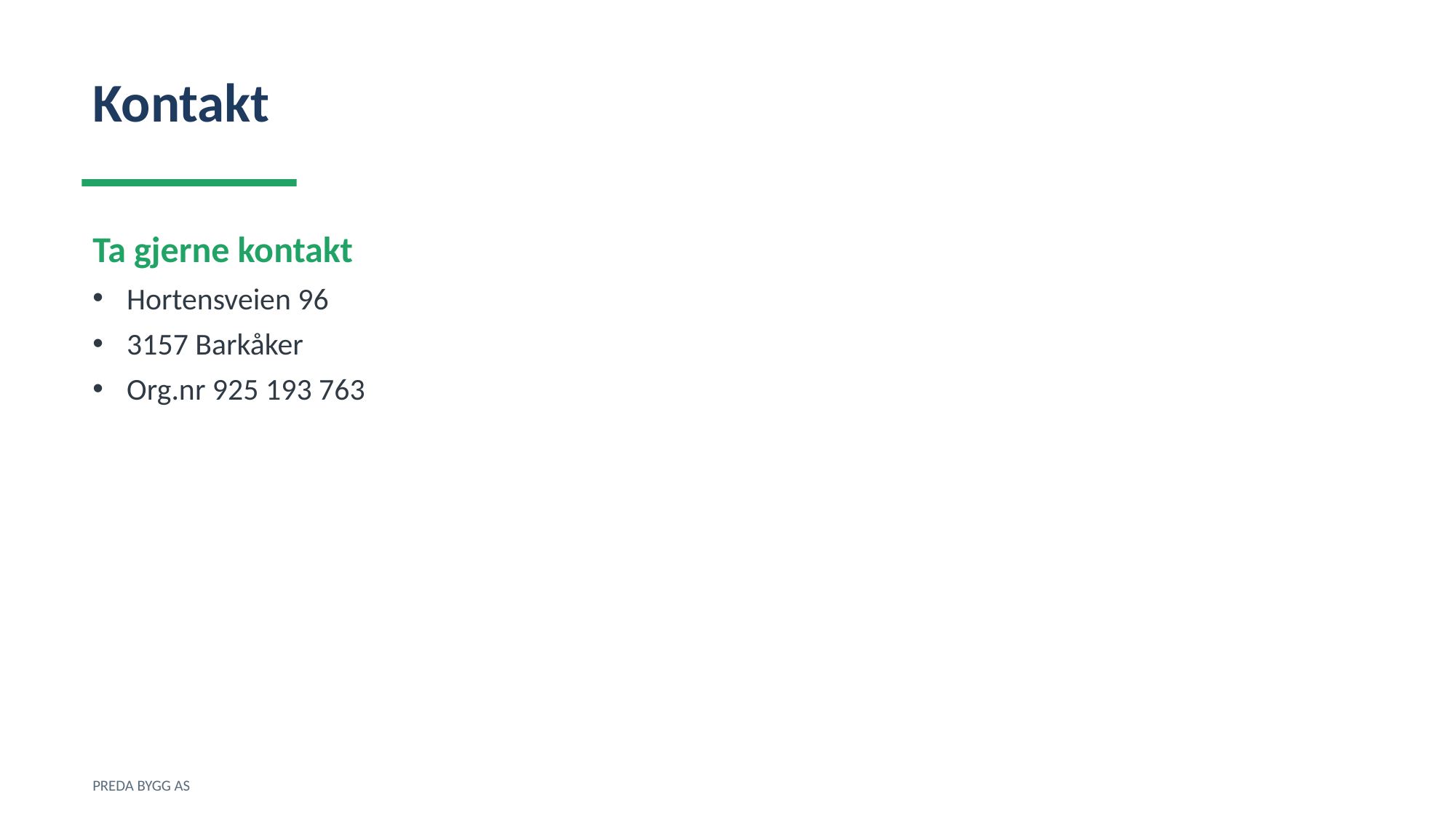

Kontakt

Ta gjerne kontakt
Hortensveien 96
3157 Barkåker
Org.nr 925 193 763
PREDA BYGG AS